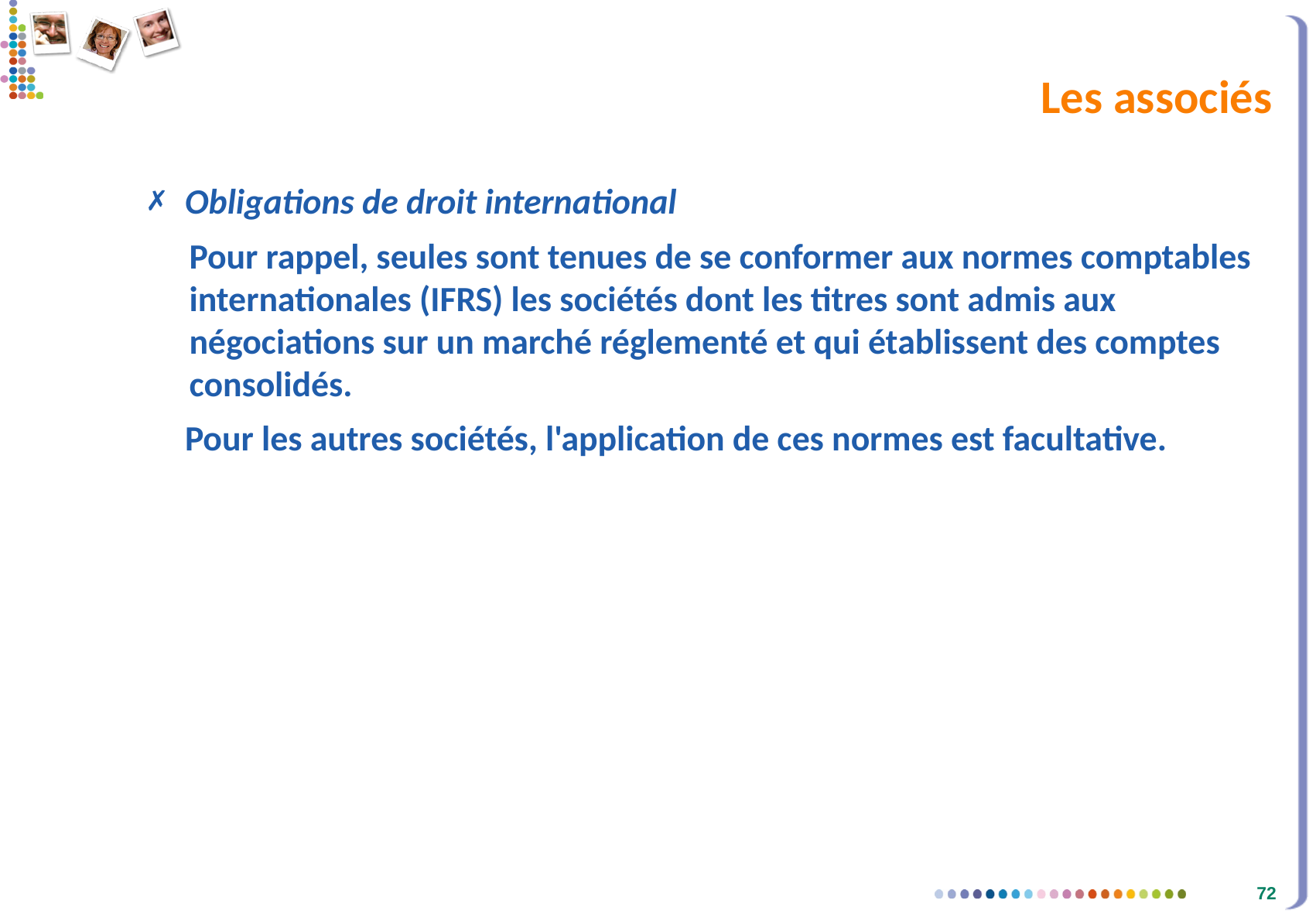

# Les associés
Obligations de droit international
Pour rappel, seules sont tenues de se conformer aux normes comptables internationales (IFRS) les sociétés dont les titres sont admis aux négociations sur un marché réglementé et qui établissent des comptes consolidés.
Pour les autres sociétés, l'application de ces normes est facultative.